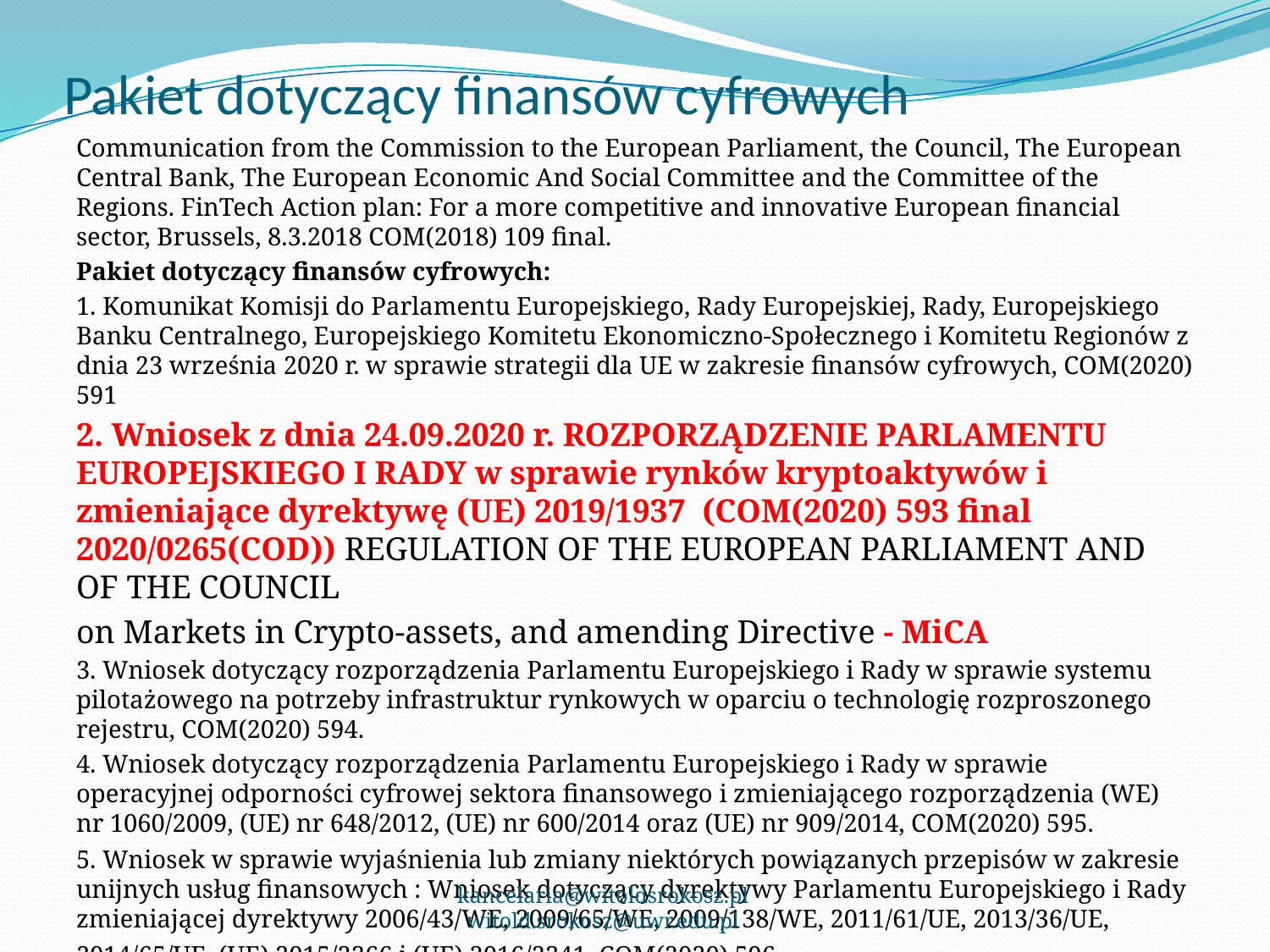

# Pakiet dotyczący finansów cyfrowych
Communication from the Commission to the European Parliament, the Council, The European Central Bank, The European Economic And Social Committee and the Committee of the Regions. FinTech Action plan: For a more competitive and innovative European financial sector, Brussels, 8.3.2018 COM(2018) 109 final.
Pakiet dotyczący finansów cyfrowych:
1. Komunikat Komisji do Parlamentu Europejskiego, Rady Europejskiej, Rady, Europejskiego Banku Centralnego, Europejskiego Komitetu Ekonomiczno-Społecznego i Komitetu Regionów z dnia 23 września 2020 r. w sprawie strategii dla UE w zakresie finansów cyfrowych, COM(2020) 591
2. Wniosek z dnia 24.09.2020 r. ROZPORZĄDZENIE PARLAMENTU EUROPEJSKIEGO I RADY w sprawie rynków kryptoaktywów i zmieniające dyrektywę (UE) 2019/1937  (COM(2020) 593 final 2020/0265(COD)) REGULATION OF THE EUROPEAN PARLIAMENT AND OF THE COUNCIL
on Markets in Crypto-assets, and amending Directive - MiCA
3. Wniosek dotyczący rozporządzenia Parlamentu Europejskiego i Rady w sprawie systemu pilotażowego na potrzeby infrastruktur rynkowych w oparciu o technologię rozproszonego rejestru, COM(2020) 594.
4. Wniosek dotyczący rozporządzenia Parlamentu Europejskiego i Rady w sprawie operacyjnej odporności cyfrowej sektora finansowego i zmieniającego rozporządzenia (WE) nr 1060/2009, (UE) nr 648/2012, (UE) nr 600/2014 oraz (UE) nr 909/2014, COM(2020) 595.
5. Wniosek w sprawie wyjaśnienia lub zmiany niektórych powiązanych przepisów w zakresie unijnych usług finansowych : Wniosek dotyczący dyrektywy Parlamentu Europejskiego i Rady zmieniającej dyrektywy 2006/43/WE, 2009/65/WE, 2009/138/WE, 2011/61/UE, 2013/36/UE, 2014/65/UE, (UE) 2015/2366 i (UE) 2016/2341, COM(2020) 596

kancelaria@witoldsrokosz.pl witold.srokosz@uwr.edu.pl